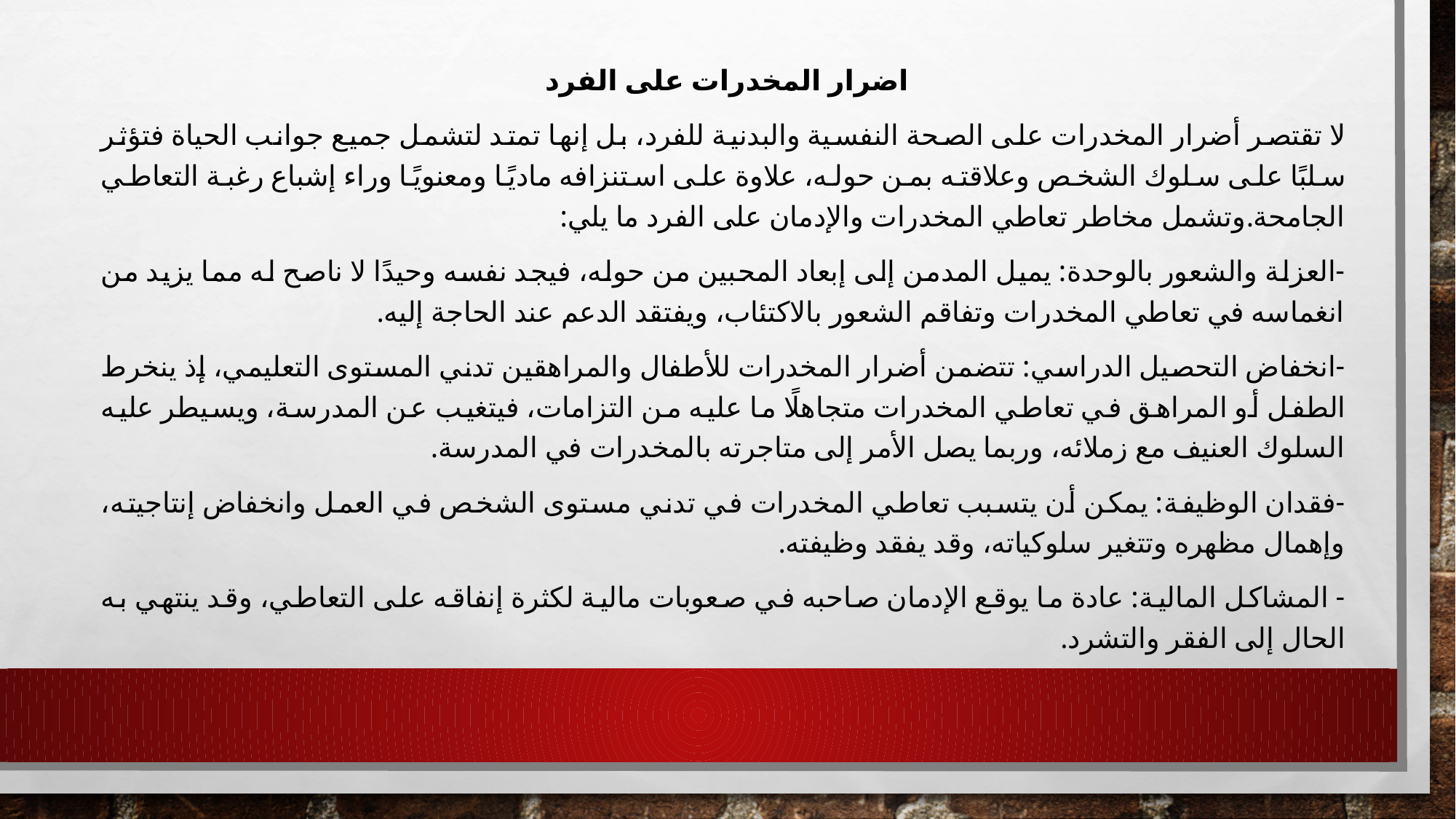

اضرار المخدرات على الفرد
لا تقتصر أضرار المخدرات على الصحة النفسية والبدنية للفرد، بل إنها تمتد لتشمل جميع جوانب الحياة فتؤثر سلبًا على سلوك الشخص وعلاقته بمن حوله، علاوة على استنزافه ماديًا ومعنويًا وراء إشباع رغبة التعاطي الجامحة.وتشمل مخاطر تعاطي المخدرات والإدمان على الفرد ما يلي:
-العزلة والشعور بالوحدة: يميل المدمن إلى إبعاد المحبين من حوله، فيجد نفسه وحيدًا لا ناصح له مما يزيد من انغماسه في تعاطي المخدرات وتفاقم الشعور بالاكتئاب، ويفتقد الدعم عند الحاجة إليه.
-انخفاض التحصيل الدراسي: تتضمن أضرار المخدرات للأطفال والمراهقين تدني المستوى التعليمي، إذ ينخرط الطفل أو المراهق في تعاطي المخدرات متجاهلًا ما عليه من التزامات، فيتغيب عن المدرسة، ويسيطر عليه السلوك العنيف مع زملائه، وربما يصل الأمر إلى متاجرته بالمخدرات في المدرسة.
-فقدان الوظيفة: يمكن أن يتسبب تعاطي المخدرات في تدني مستوى الشخص في العمل وانخفاض إنتاجيته، وإهمال مظهره وتتغير سلوكياته، وقد يفقد وظيفته.
- المشاكل المالية: عادة ما يوقع الإدمان صاحبه في صعوبات مالية لكثرة إنفاقه على التعاطي، وقد ينتهي به الحال إلى الفقر والتشرد.